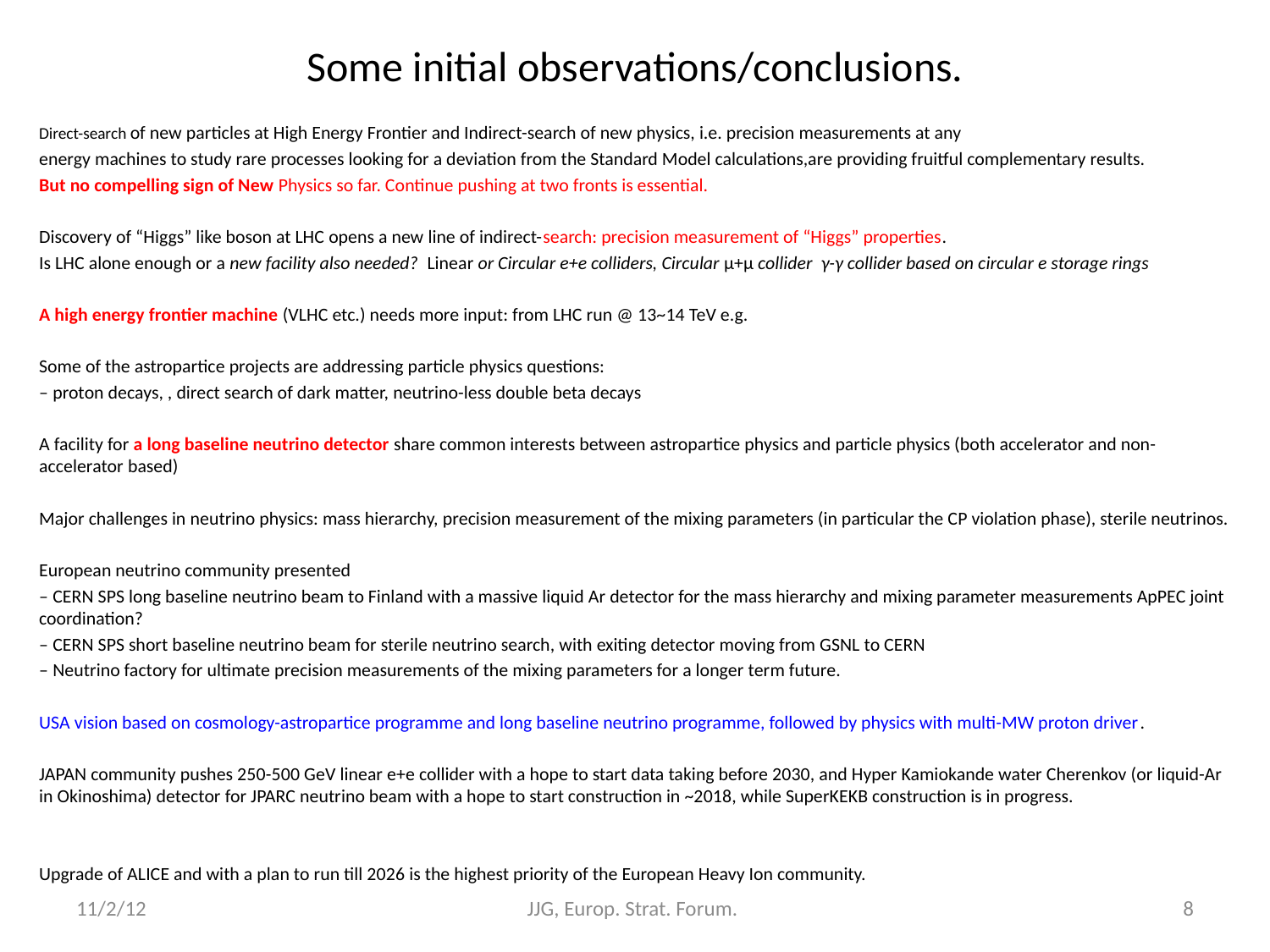

# Some initial observations/conclusions.
Direct-search of new particles at High Energy Frontier and Indirect-search of new physics, i.e. precision measurements at any
energy machines to study rare processes looking for a deviation from the Standard Model calculations,are providing fruitful complementary results.
But no compelling sign of New Physics so far. Continue pushing at two fronts is essential.

Discovery of “Higgs” like boson at LHC opens a new line of indirect-search: precision measurement of “Higgs” properties.
Is LHC alone enough or a new facility also needed?  Linear or Circular e+e colliders, Circular μ+μ collider  γ-γ collider based on circular e storage rings

A high energy frontier machine (VLHC etc.) needs more input: from LHC run @ 13~14 TeV e.g.

Some of the astropartice projects are addressing particle physics questions:
– proton decays, , direct search of dark matter, neutrino-less double beta decays

A facility for a long baseline neutrino detector share common interests between astropartice physics and particle physics (both accelerator and non-accelerator based)

Major challenges in neutrino physics: mass hierarchy, precision measurement of the mixing parameters (in particular the CP violation phase), sterile neutrinos.

European neutrino community presented
– CERN SPS long baseline neutrino beam to Finland with a massive liquid Ar detector for the mass hierarchy and mixing parameter measurements ApPEC joint coordination?
– CERN SPS short baseline neutrino beam for sterile neutrino search, with exiting detector moving from GSNL to CERN
– Neutrino factory for ultimate precision measurements of the mixing parameters for a longer term future.

USA vision based on cosmology-astropartice programme and long baseline neutrino programme, followed by physics with multi-MW proton driver.

JAPAN community pushes 250-500 GeV linear e+e collider with a hope to start data taking before 2030, and Hyper Kamiokande water Cherenkov (or liquid-Ar in Okinoshima) detector for JPARC neutrino beam with a hope to start construction in ~2018, while SuperKEKB construction is in progress.

Upgrade of ALICE and with a plan to run till 2026 is the highest priority of the European Heavy Ion community.
11/2/12
JJG, Europ. Strat. Forum.
8